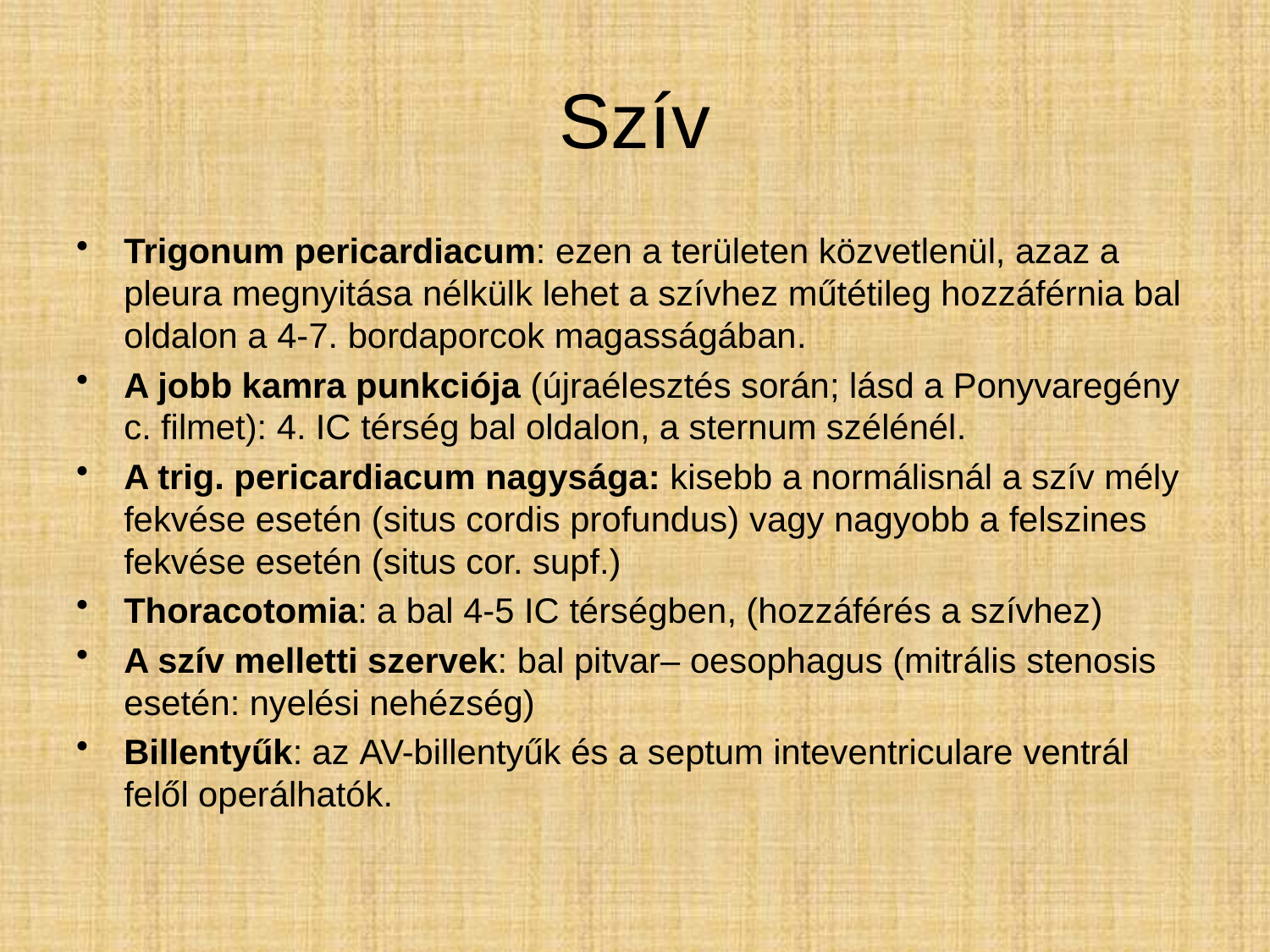

# Szív
Trigonum pericardiacum: ezen a területen közvetlenül, azaz a pleura megnyitása nélkülk lehet a szívhez műtétileg hozzáférnia bal oldalon a 4-7. bordaporcok magasságában.
A jobb kamra punkciója (újraélesztés során; lásd a Ponyvaregény c. filmet): 4. IC térség bal oldalon, a sternum szélénél.
A trig. pericardiacum nagysága: kisebb a normálisnál a szív mély fekvése esetén (situs cordis profundus) vagy nagyobb a felszines fekvése esetén (situs cor. supf.)
Thoracotomia: a bal 4-5 IC térségben, (hozzáférés a szívhez)
A szív melletti szervek: bal pitvar– oesophagus (mitrális stenosis esetén: nyelési nehézség)
Billentyűk: az AV-billentyűk és a septum inteventriculare ventrál felől operálhatók.